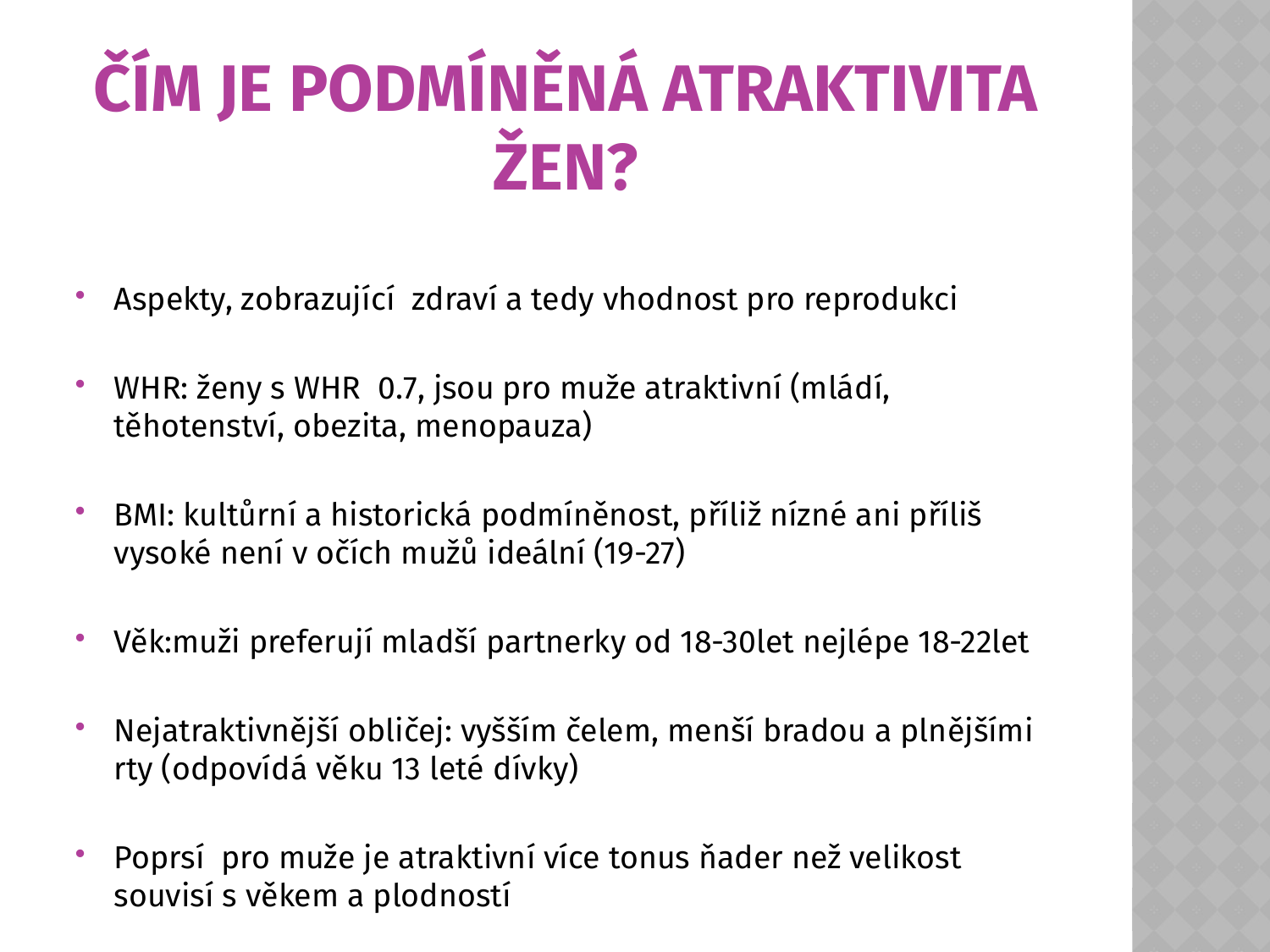

# Čím je podmíněná atraktivita žen?

Aspekty, zobrazující  zdraví a tedy vhodnost pro reprodukci

WHR: ženy s WHR  0.7, jsou pro muže atraktivní (mládí, těhotenství, obezita, menopauza)

BMI: kultůrní a historická podmíněnost, příliž nízné ani příliš vysoké není v očích mužů ideální (19-27)

Věk:muži preferují mladší partnerky od 18-30let nejlépe 18-22let

Nejatraktivnější obličej: vyšším čelem, menší bradou a plnějšími rty (odpovídá věku 13 leté dívky)

Poprsí  pro muže je atraktivní více tonus ňader než velikost souvisí s věkem a plodností